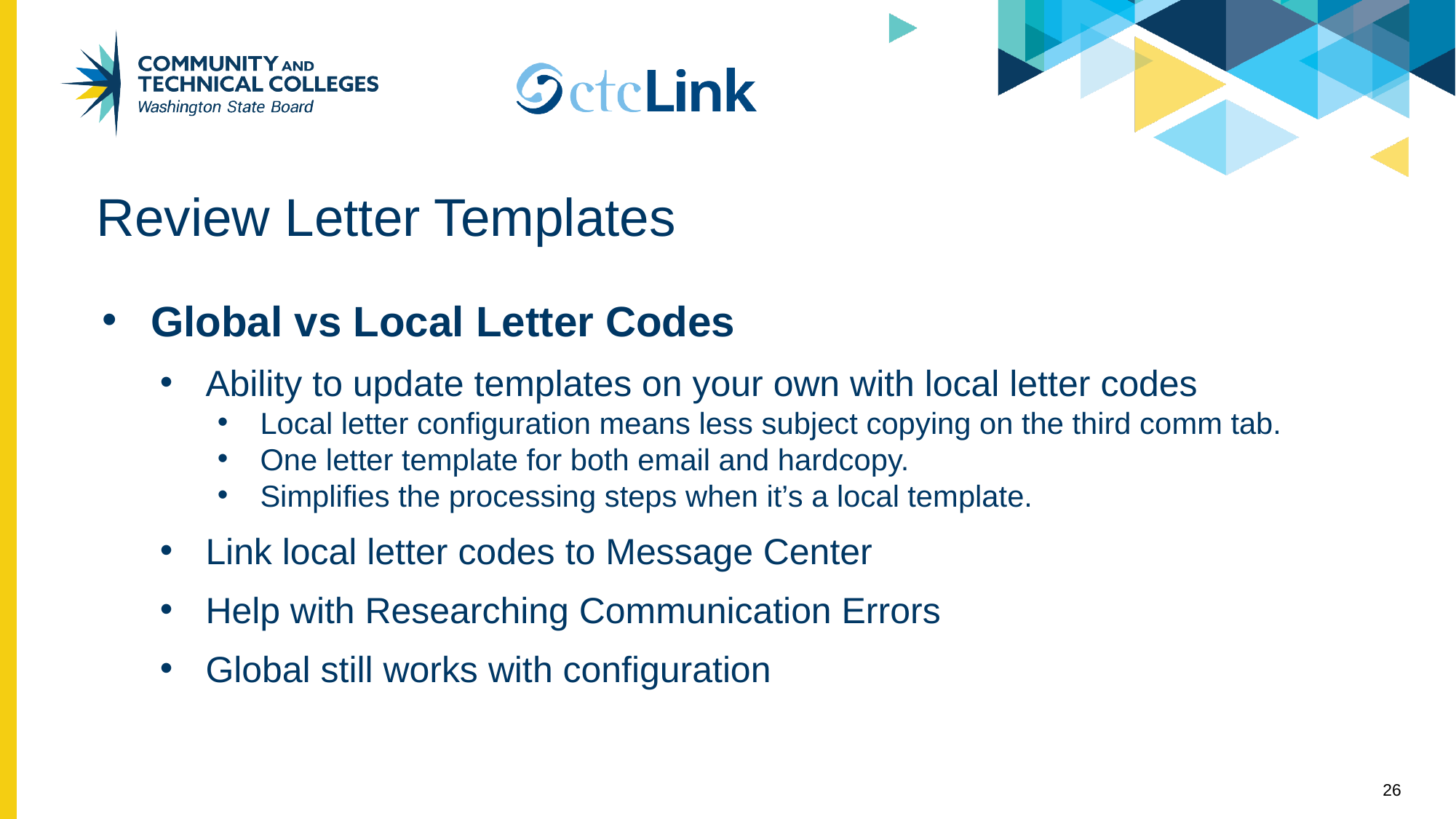

# Review Letter Templates
Global vs Local Letter Codes
Ability to update templates on your own with local letter codes
Local letter configuration means less subject copying on the third comm tab.
One letter template for both email and hardcopy.
Simplifies the processing steps when it’s a local template.
Link local letter codes to Message Center
Help with Researching Communication Errors
Global still works with configuration

26